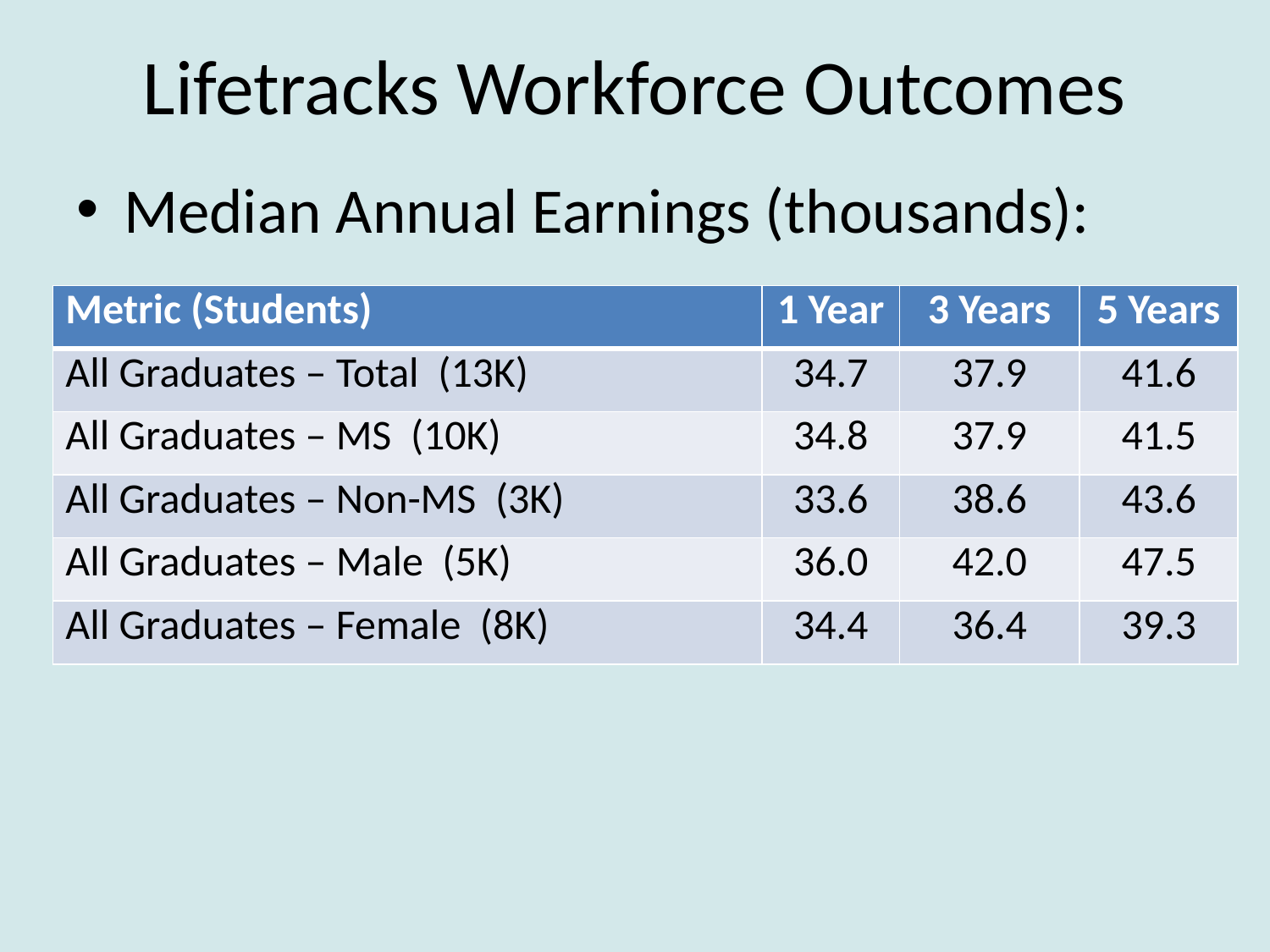

Lifetracks Workforce Outcomes
Median Annual Earnings (thousands):

| Metric (Students) | 1 Year | 3 Years | 5 Years |
| --- | --- | --- | --- |
| All Graduates – Total (13K) | 34.7 | 37.9 | 41.6 |
| All Graduates – MS (10K) | 34.8 | 37.9 | 41.5 |
| All Graduates – Non-MS (3K) | 33.6 | 38.6 | 43.6 |
| All Graduates – Male (5K) | 36.0 | 42.0 | 47.5 |
| All Graduates – Female (8K) | 34.4 | 36.4 | 39.3 |